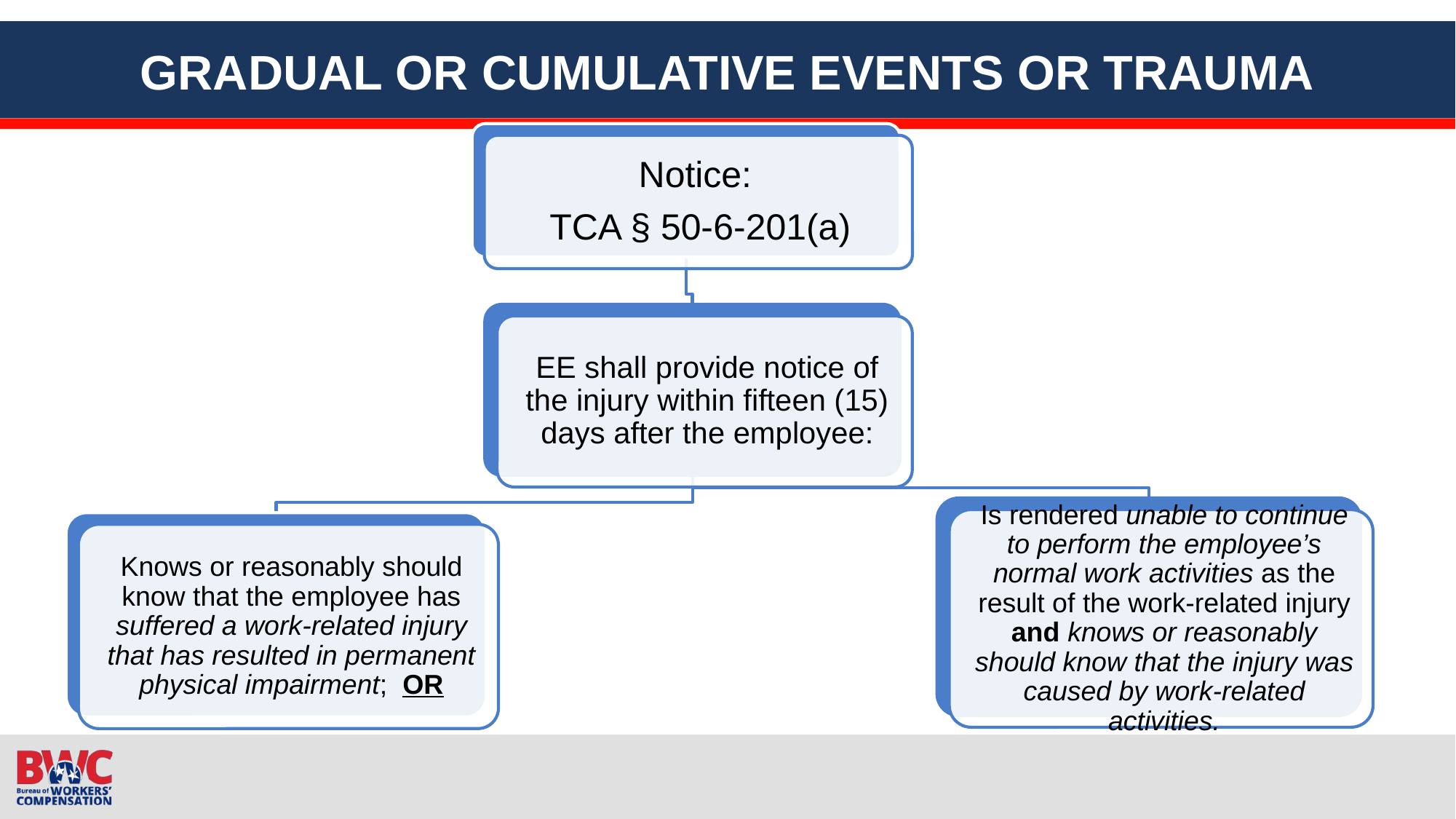

# GRADUAL OR CUMULATIVE EVENTS OR TRAUMA
Notice:
TCA § 50-6-201(a)
EE shall provide notice of the injury within fifteen (15) days after the employee:
Knows or reasonably should know that the employee has suffered a work-related injury that has resulted in permanent physical impairment;  OR
Is rendered unable to continue to perform the employee’s normal work activities as the result of the work-related injury and knows or reasonably should know that the injury was caused by work-related activities.